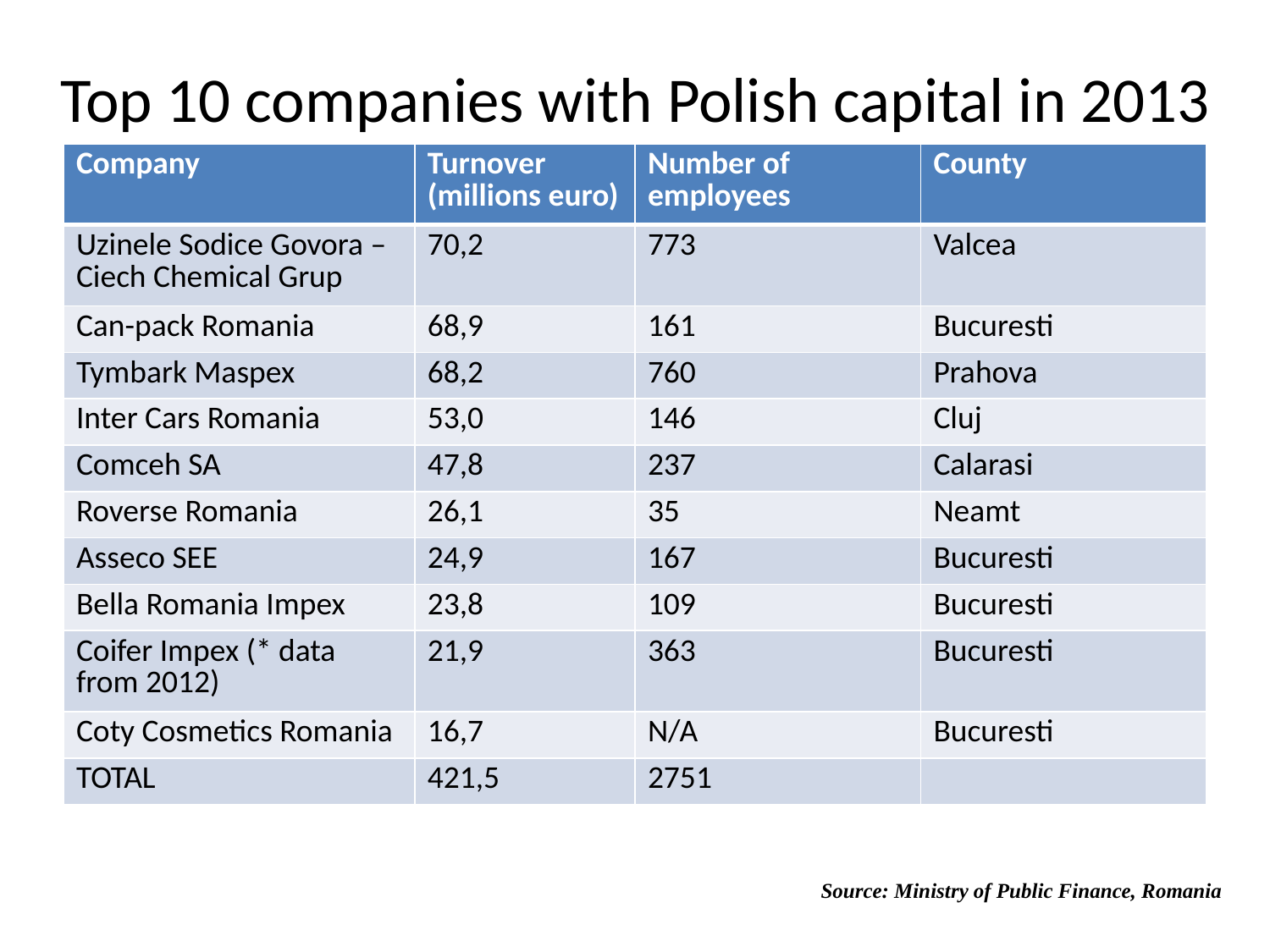

# Top 10 companies with Polish capital in 2013
| Company | Turnover (millions euro) | Number of employees | County |
| --- | --- | --- | --- |
| Uzinele Sodice Govora – Ciech Chemical Grup | 70,2 | 773 | Valcea |
| Can-pack Romania | 68,9 | 161 | Bucuresti |
| Tymbark Maspex | 68,2 | 760 | Prahova |
| Inter Cars Romania | 53,0 | 146 | Cluj |
| Comceh SA | 47,8 | 237 | Calarasi |
| Roverse Romania | 26,1 | 35 | Neamt |
| Asseco SEE | 24,9 | 167 | Bucuresti |
| Bella Romania Impex | 23,8 | 109 | Bucuresti |
| Coifer Impex (\* data from 2012) | 21,9 | 363 | Bucuresti |
| Coty Cosmetics Romania | 16,7 | N/A | Bucuresti |
| TOTAL | 421,5 | 2751 |  |
 Source: Ministry of Public Finance, Romania